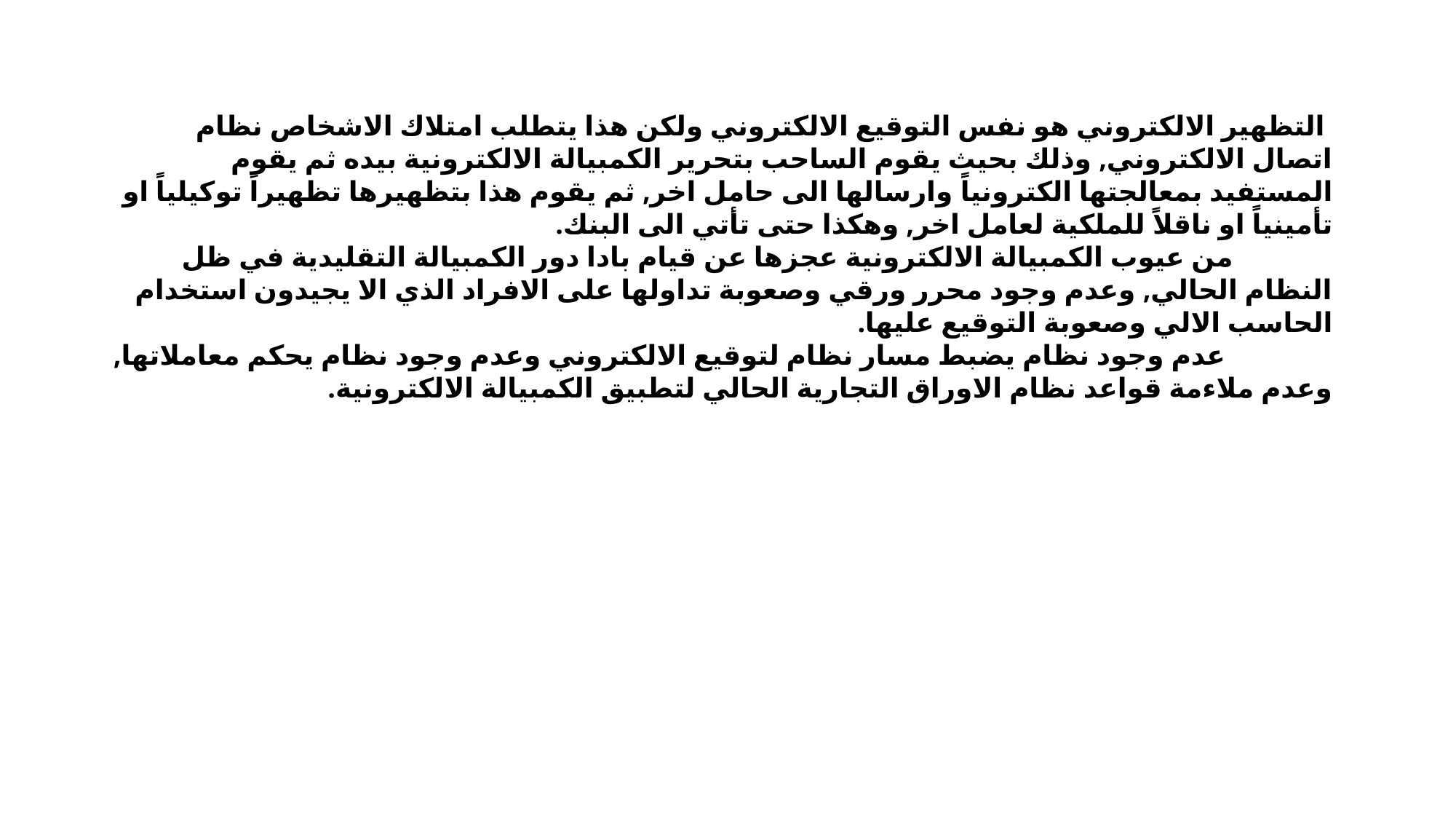

التظهير الالكتروني هو نفس التوقيع الالكتروني ولكن هذا يتطلب امتلاك الاشخاص نظام اتصال الالكتروني, وذلك بحيث يقوم الساحب بتحرير الكمبيالة الالكترونية بيده ثم يقوم المستفيد بمعالجتها الكترونياً وارسالها الى حامل اخر, ثم يقوم هذا بتظهيرها تظهيراً توكيلياً او تأمينياً او ناقلاً للملكية لعامل اخر, وهكذا حتى تأتي الى البنك.
              من عيوب الكمبيالة الالكترونية عجزها عن قيام بادا دور الكمبيالة التقليدية في ظل النظام الحالي, وعدم وجود محرر ورقي وصعوبة تداولها على الافراد الذي الا يجيدون استخدام الحاسب الالي وصعوبة التوقيع عليها.
               عدم وجود نظام يضبط مسار نظام لتوقيع الالكتروني وعدم وجود نظام يحكم معاملاتها, وعدم ملاءمة قواعد نظام الاوراق التجارية الحالي لتطبيق الكمبيالة الالكترونية.